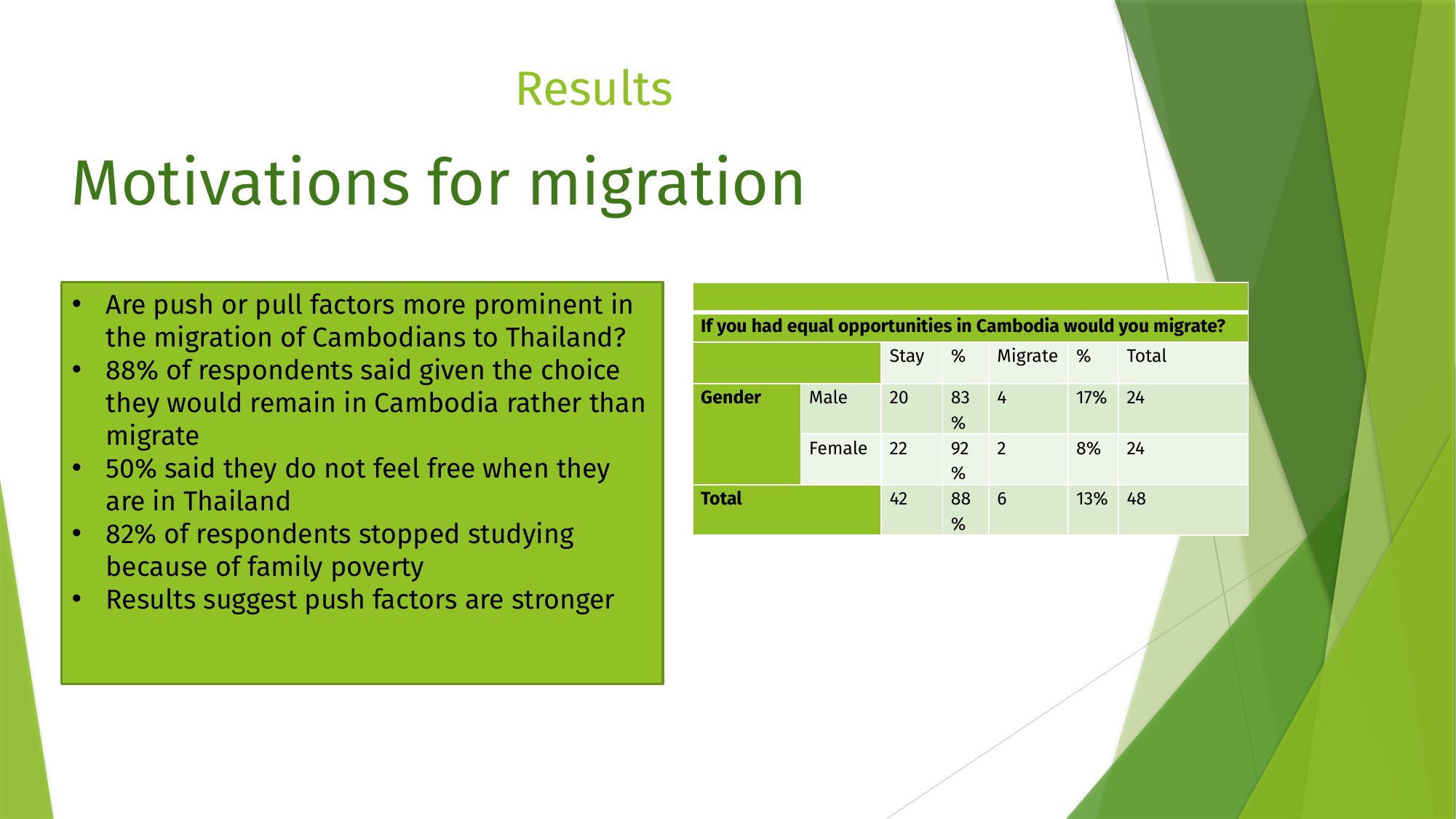

# Results
Motivations for migration

Are push or pull factors more prominent in the migration of Cambodians to Thailand?
88% of respondents said given the choice they would remain in Cambodia rather than migrate
50% said they do not feel free when they are in Thailand
82% of respondents stopped studying because of family poverty
Results suggest push factors are stronger

|  |  |  |  |  |  |  |
| --- | --- | --- | --- | --- | --- | --- |
| If you had equal opportunities in Cambodia would you migrate? |  |  |  |  |  |  |
|  |  | Stay | % | Migrate | % | Total |
| Gender | Male | 20 | 83% | 4 | 17% | 24 |
|  | Female | 22 | 92% | 2 | 8% | 24 |
| Total |  | 42 | 88% | 6 | 13% | 48 |